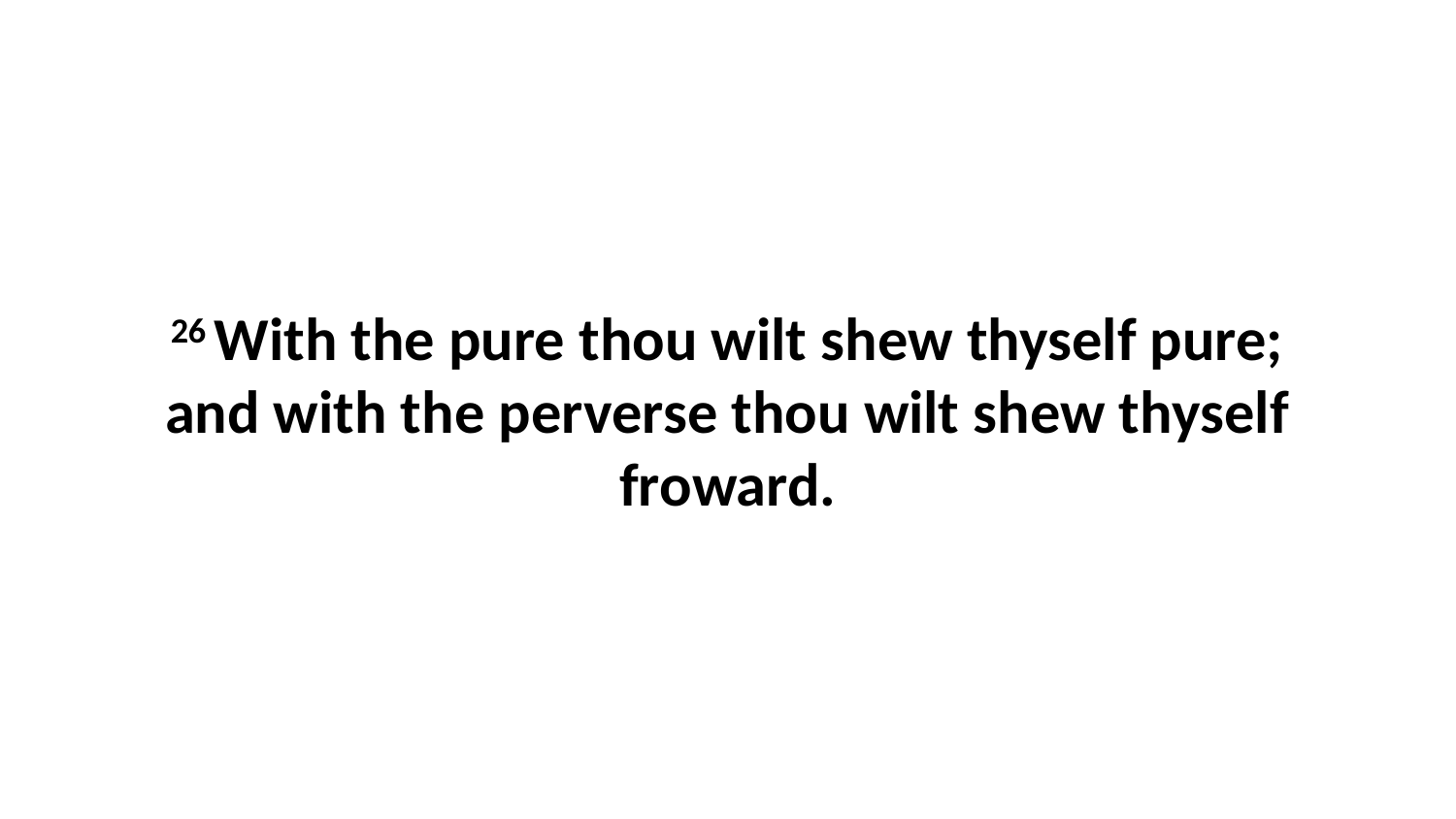

26 With the pure thou wilt shew thyself pure; and with the perverse thou wilt shew thyself froward.